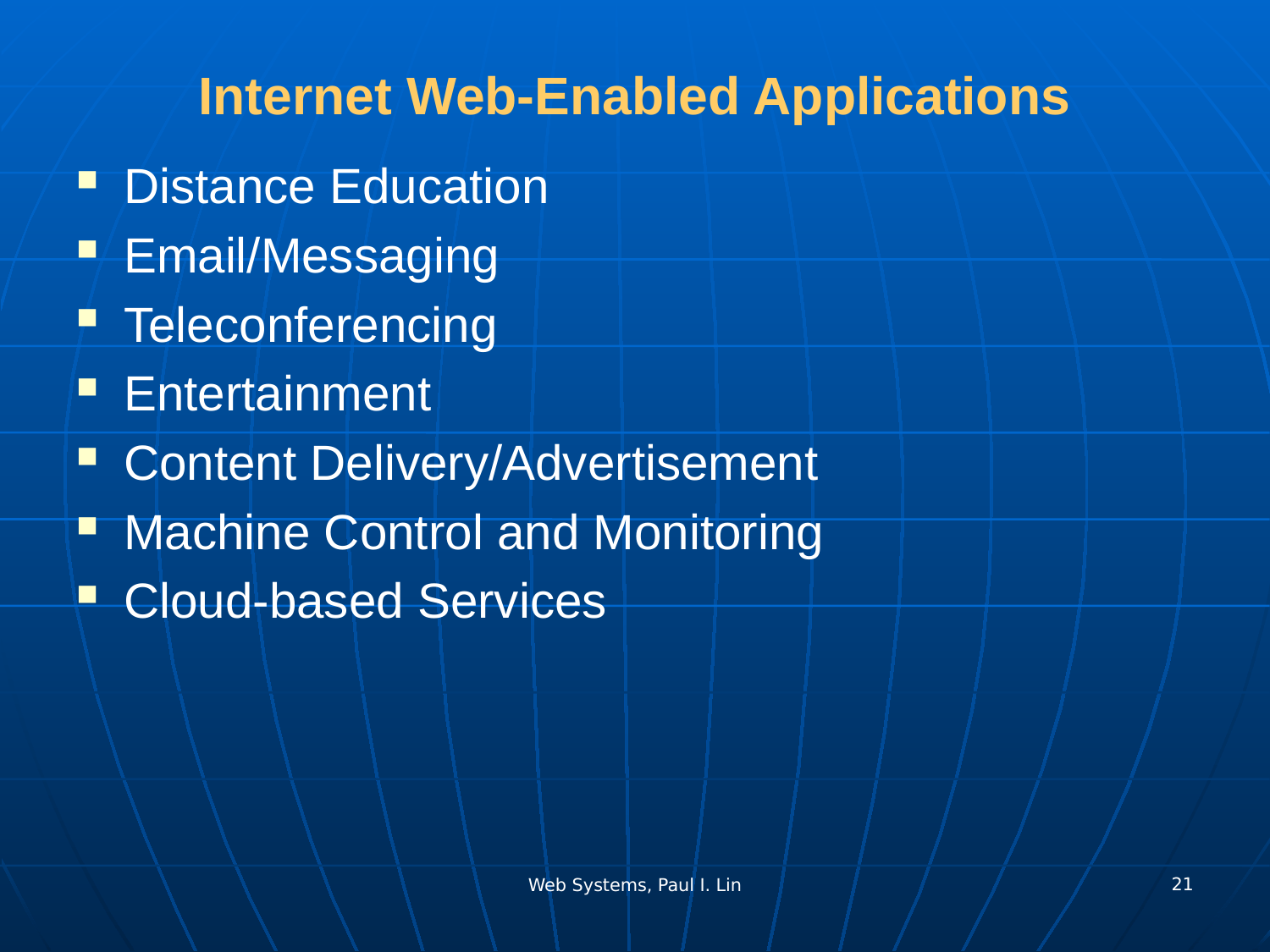

# Internet Web-Enabled Applications
Distance Education
Email/Messaging
Teleconferencing
Entertainment
Content Delivery/Advertisement
Machine Control and Monitoring
Cloud-based Services

21
Web Systems, Paul I. Lin